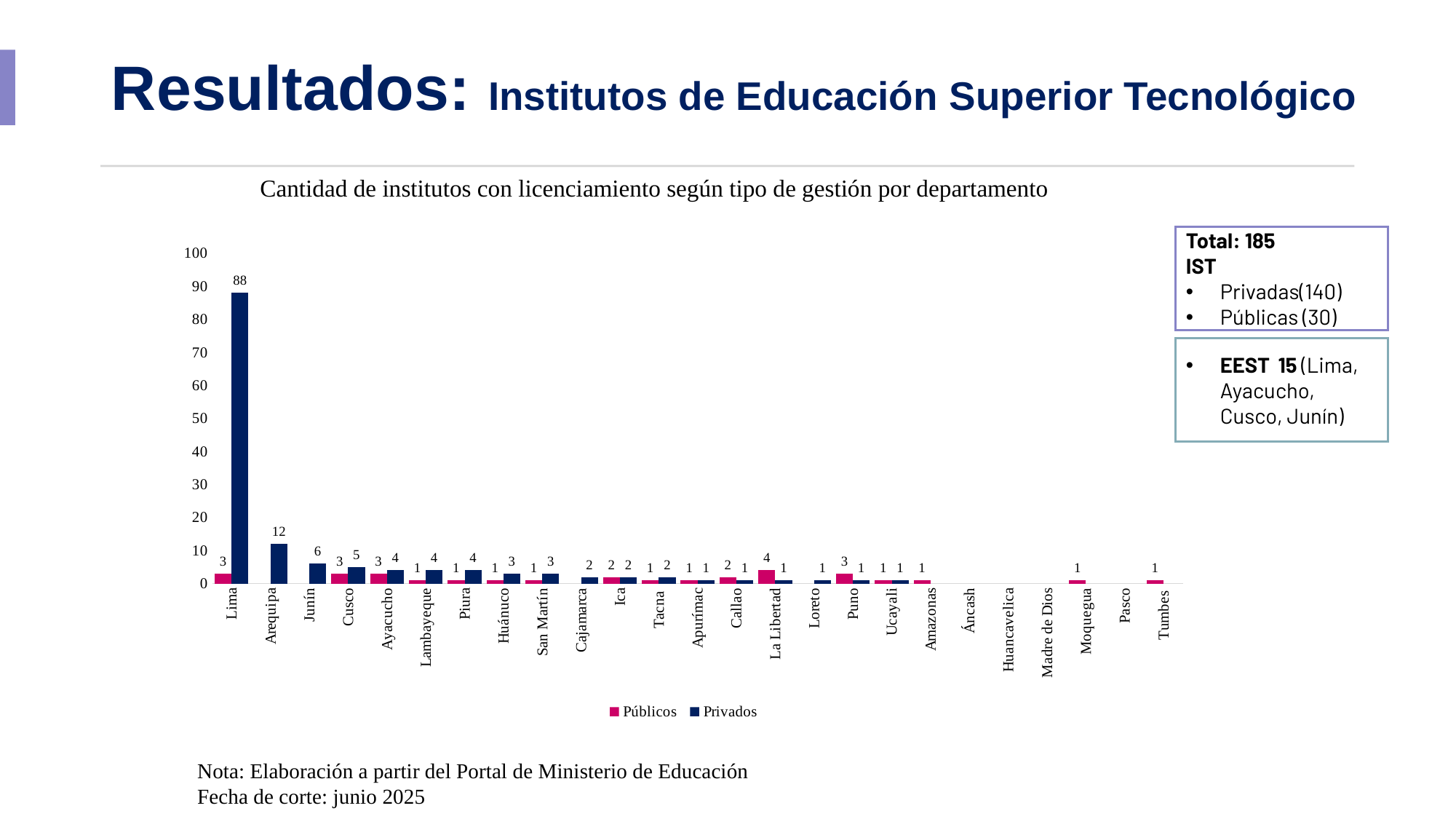

# Resultados: Institutos de Educación Superior Tecnológico

Cantidad de institutos con licenciamiento según tipo de gestión por departamento
Total: 185
IST
Privadas(140)
Públicas (30)

### Chart

| Category | Públicos  | Privados |
|---|---|---|
| Lima | 3.0 | 88.0 |
|  Arequipa | None | 12.0 |
|  Junín | None | 6.0 |
|  Cusco | 3.0 | 5.0 |
|  Ayacucho | 3.0 | 4.0 |
|  Lambayeque | 1.0 | 4.0 |
|  Piura | 1.0 | 4.0 |
|  Huánuco | 1.0 | 3.0 |
|  San Martín | 1.0 | 3.0 |
|  Cajamarca | None | 2.0 |
|  Ica | 2.0 | 2.0 |
|  Tacna  | 1.0 | 2.0 |
|  Apurímac | 1.0 | 1.0 |
|  Callao | 2.0 | 1.0 |
|  La Libertad | 4.0 | 1.0 |
|  Loreto | None | 1.0 |
|  Puno | 3.0 | 1.0 |
| Ucayali | 1.0 | 1.0 |
| Amazonas | 1.0 | None |
|  Áncash | None | None |
|  Huancavelica | None | None |
|  Madre de Dios | None | None |
|  Moquegua | 1.0 | None |
|  Pasco | None | None |
| Tumbes  | 1.0 | None |
EEST  15 (Lima, Ayacucho, Cusco, Junín)
Nota: Elaboración a partir del Portal de Ministerio de Educación
Fecha de corte: junio 2025